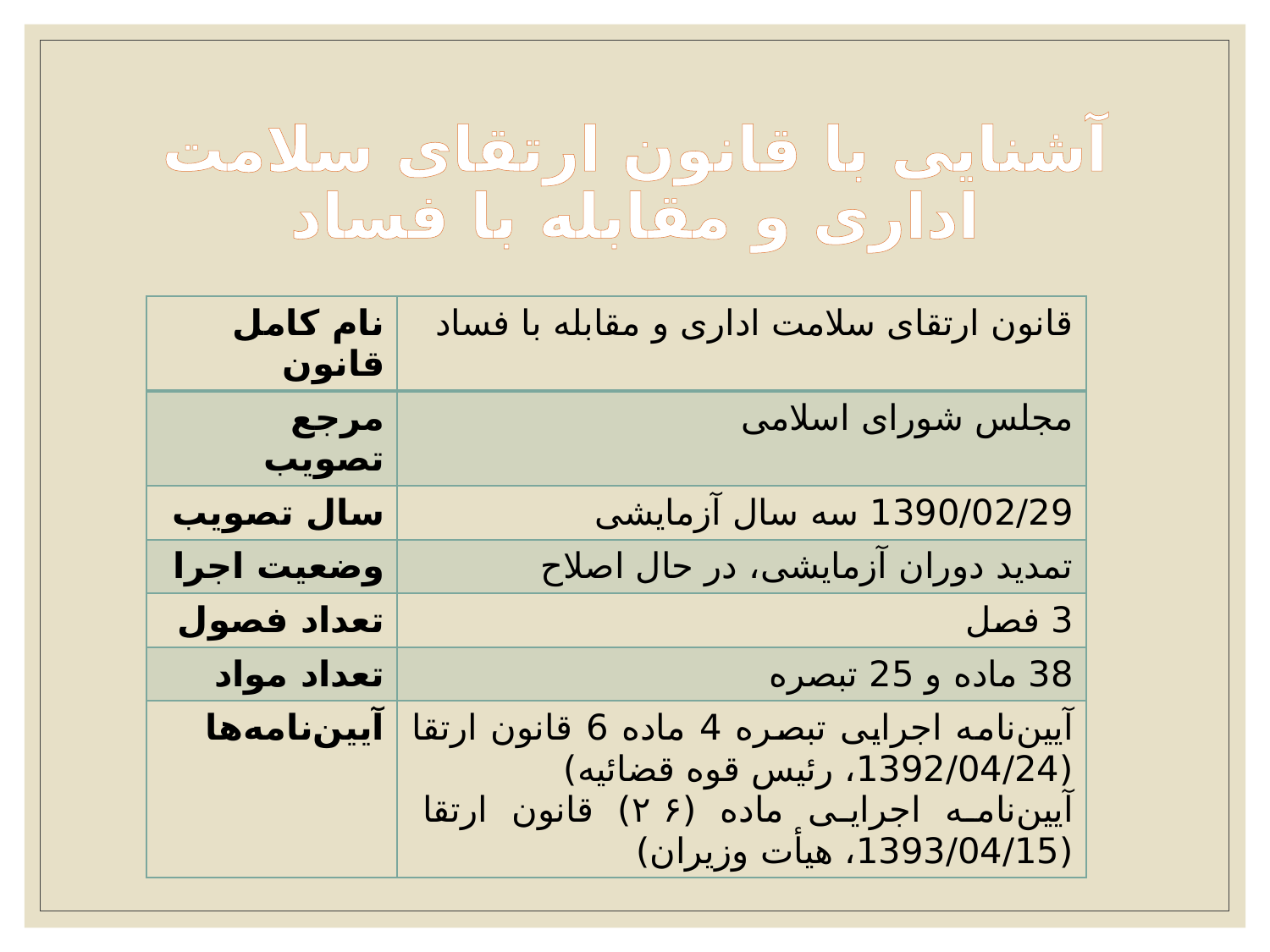

# آشنایی با قانون ارتقای سلامت اداری و مقابله با فساد
| نام کامل قانون | قانون ارتقای سلامت اداری و مقابله با فساد |
| --- | --- |
| مرجع تصویب | مجلس شورای اسلامی |
| سال تصویب | 1390/02/29 سه سال آزمایشی |
| وضعیت اجرا | تمدید دوران آزمایشی، در حال اصلاح |
| تعداد فصول | 3 فصل |
| تعداد مواد | 38 ماده و 25 تبصره |
| آیین‌نامه‌ها | آیین‌نامه اجرایی تبصره 4 ماده 6 قانون ارتقا (1392/04/24، رئیس قوه قضائیه) آیین‌نامه اجرایی ماده (۲۶) قانون ارتقا (1393/04/15، هیأت وزیران) |